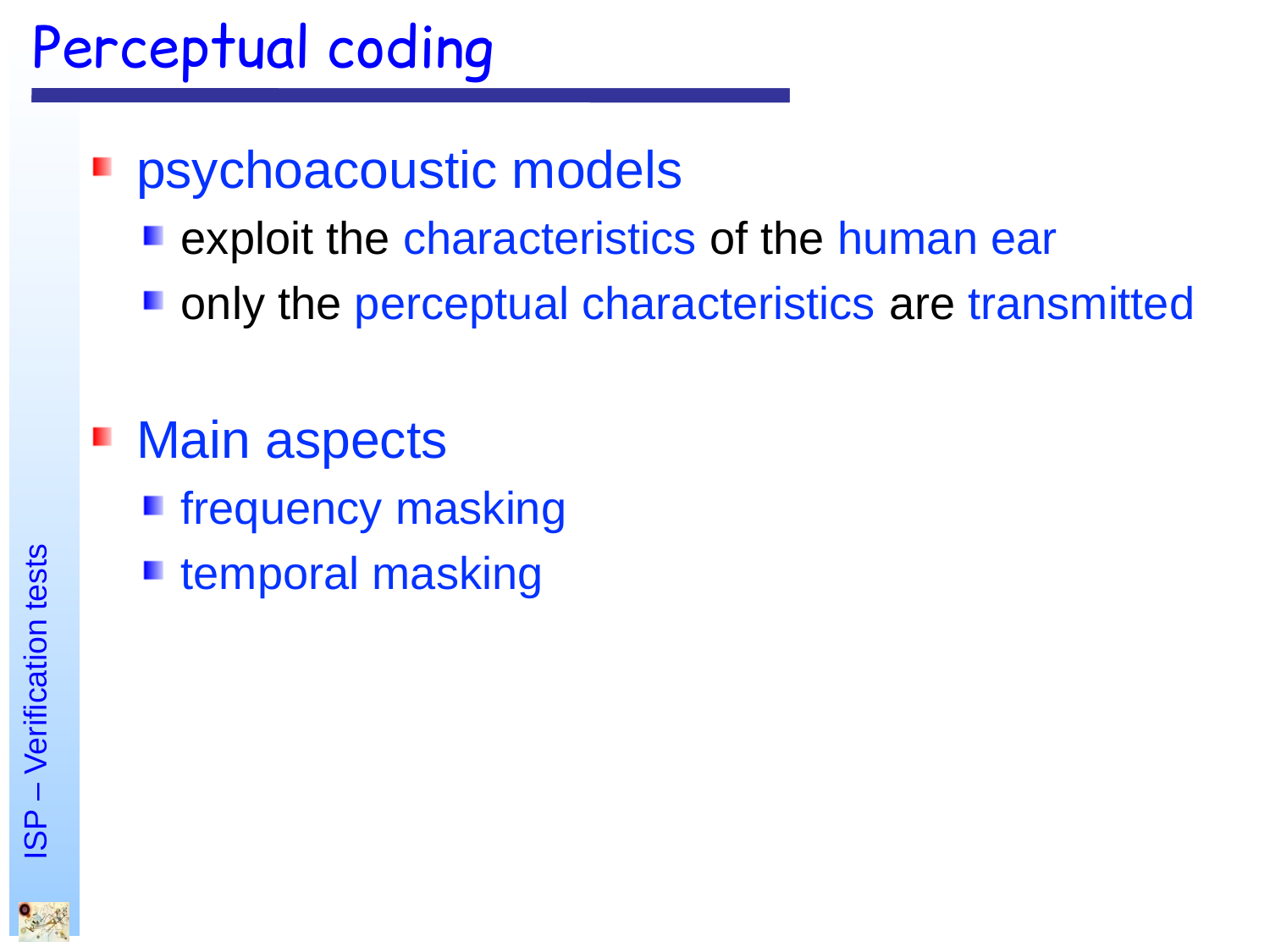

# Perceptual coding

psychoacoustic models
exploit the characteristics of the human ear
only the perceptual characteristics are transmitted

Main aspects
frequency masking
temporal masking